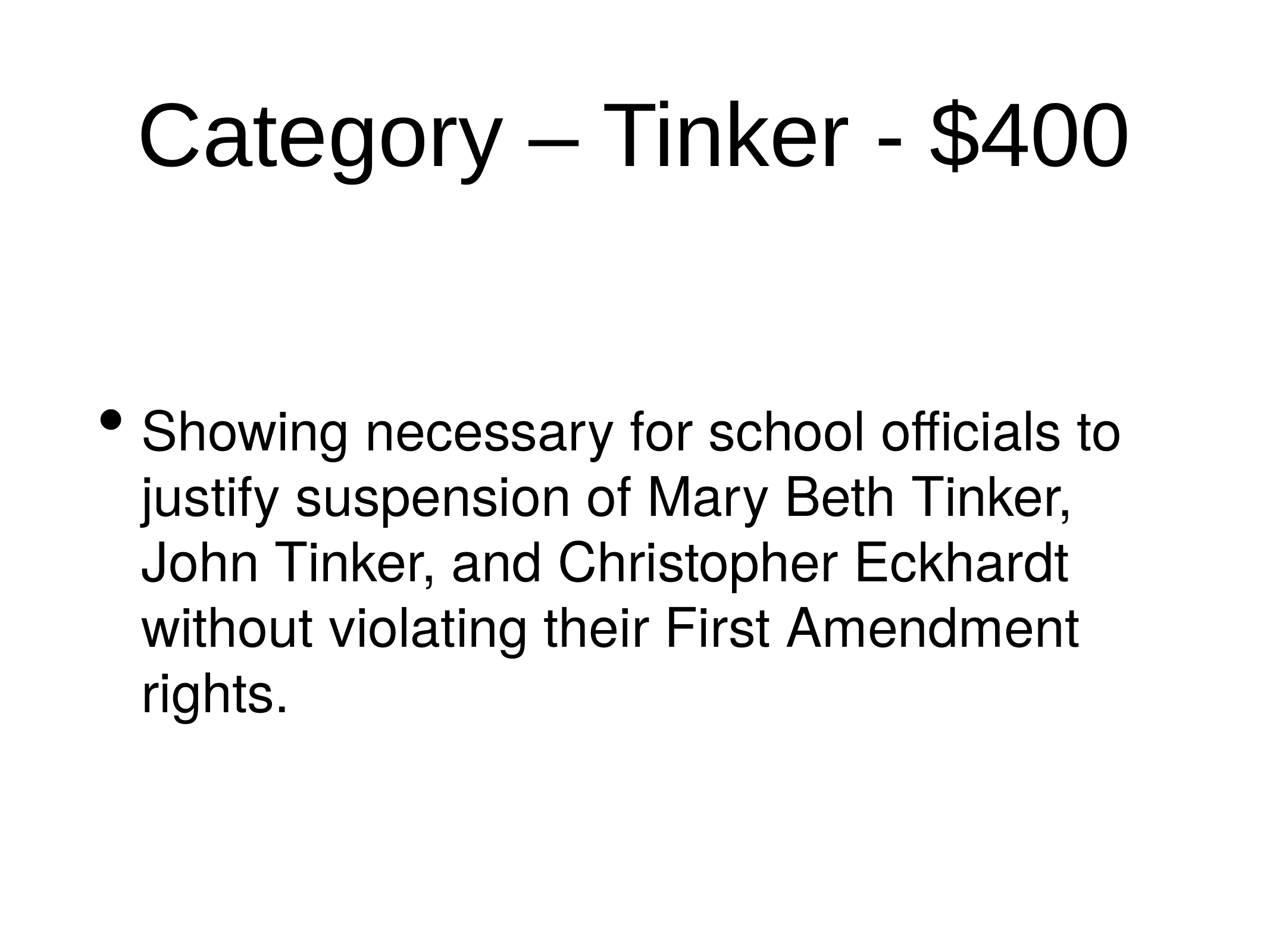

# Category – Tinker - $400
Showing necessary for school officials to justify suspension of Mary Beth Tinker, John Tinker, and Christopher Eckhardt without violating their First Amendment rights.